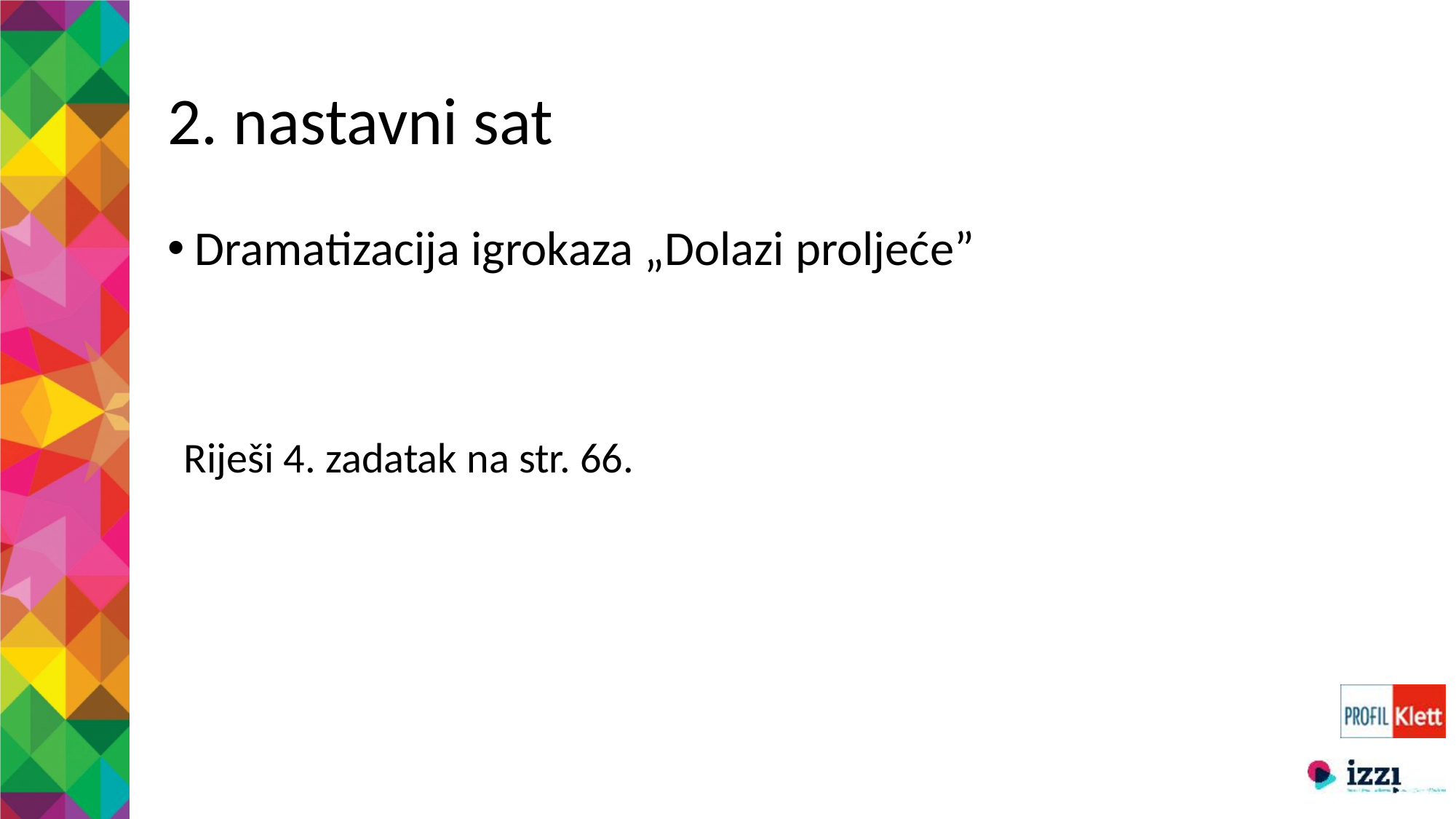

# 2. nastavni sat
Dramatizacija igrokaza „Dolazi proljeće”
Riješi 4. zadatak na str. 66.